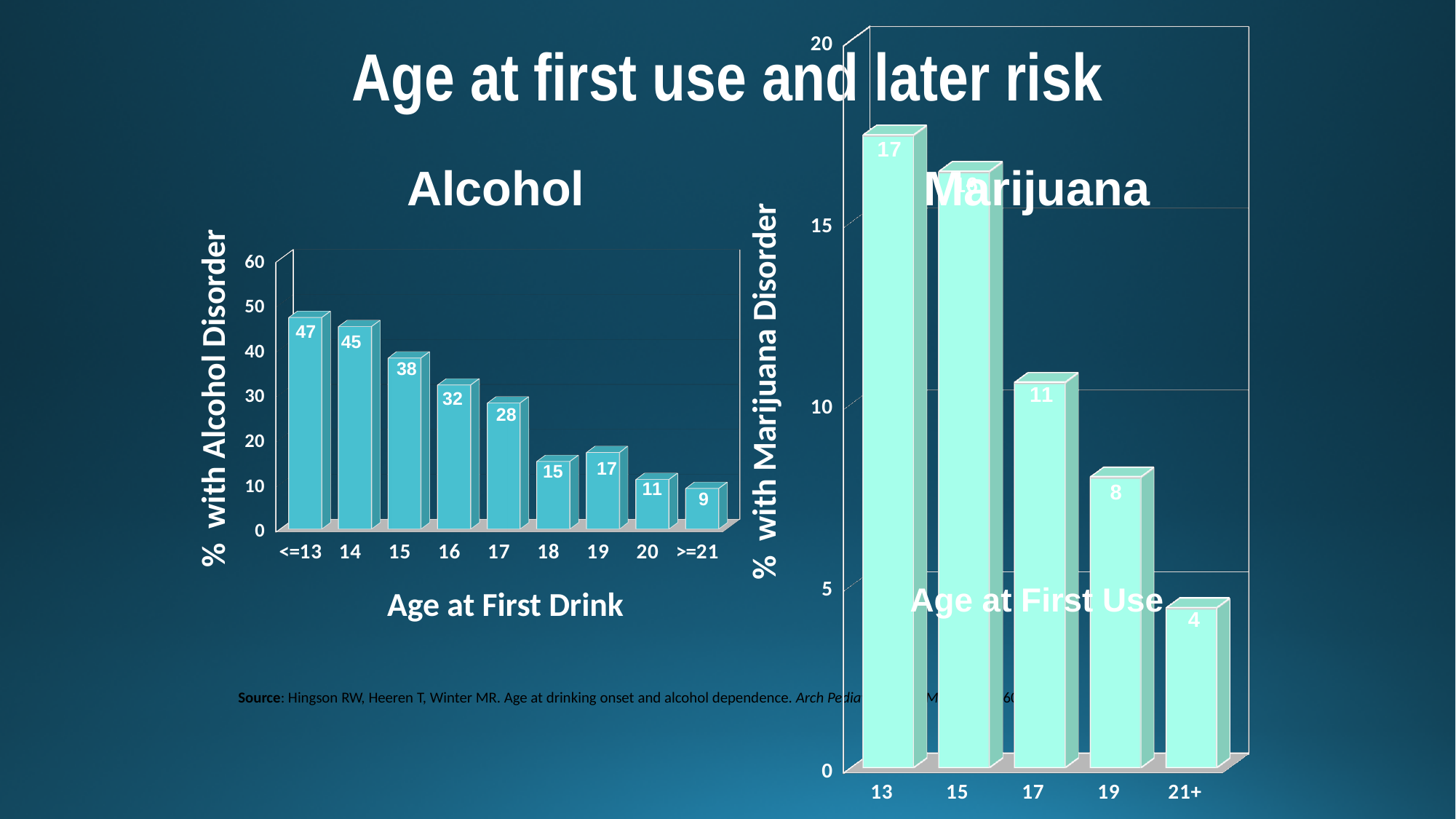

[unsupported chart]

Age at first use and later risk
Marijuana
Alcohol
%  with Marijuana Disorder
%  with Alcohol Disorder

[unsupported chart]

Age at First Use
Age at First Drink
Source: Hingson RW, Heeren T, Winter MR. Age at drinking onset and alcohol dependence. Arch Pediatr Adolesc Med. 2006;160:739-746.